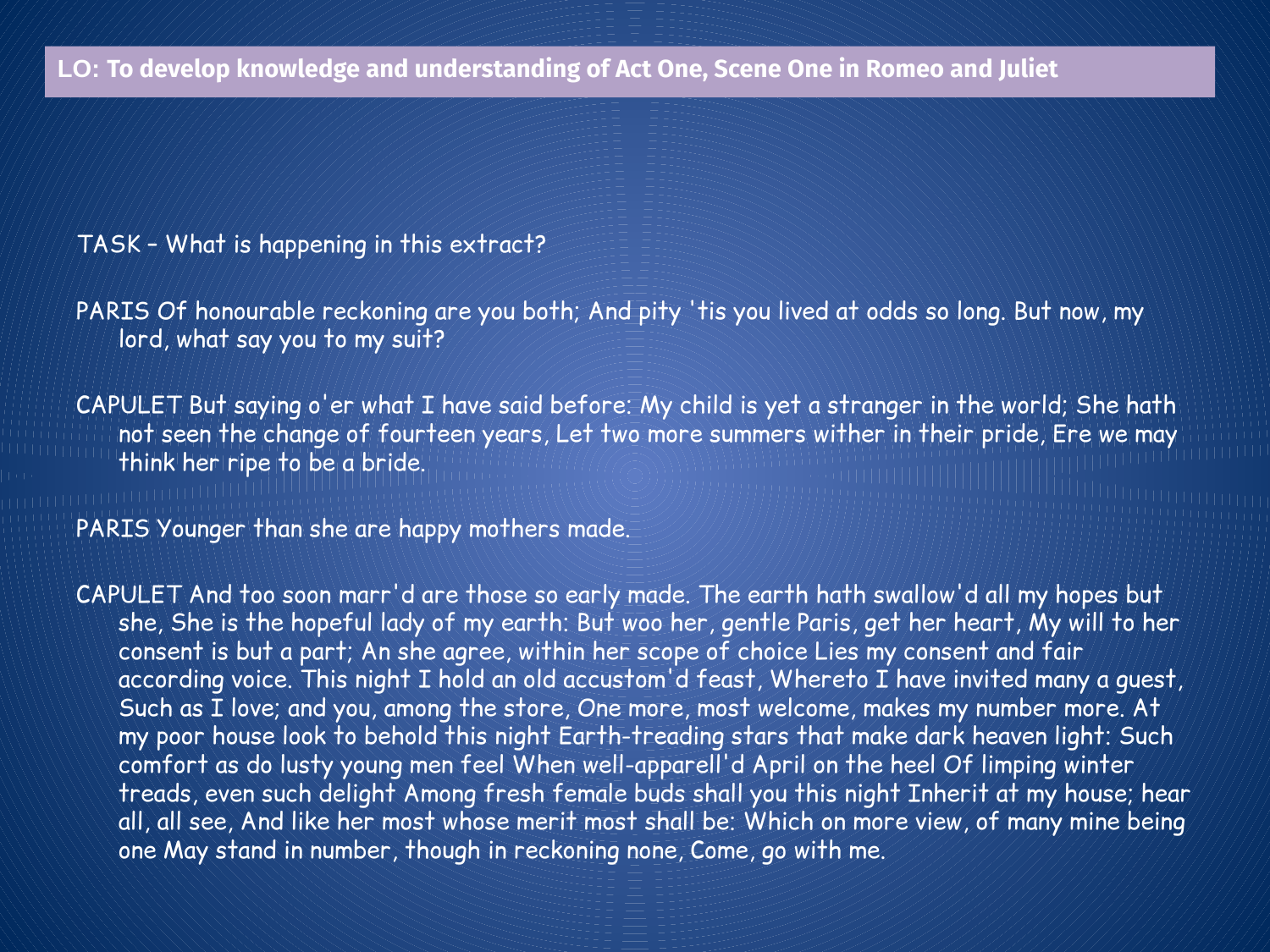

LO: To develop knowledge and understanding of Act One, Scene One in Romeo and Juliet

TASK – What is happening in this extract?

PARIS Of honourable reckoning are you both; And pity 'tis you lived at odds so long. But now, my lord, what say you to my suit?

CAPULET But saying o'er what I have said before: My child is yet a stranger in the world; She hath not seen the change of fourteen years, Let two more summers wither in their pride, Ere we may think her ripe to be a bride.

PARIS Younger than she are happy mothers made.

CAPULET And too soon marr'd are those so early made. The earth hath swallow'd all my hopes but she, She is the hopeful lady of my earth: But woo her, gentle Paris, get her heart, My will to her consent is but a part; An she agree, within her scope of choice Lies my consent and fair according voice. This night I hold an old accustom'd feast, Whereto I have invited many a guest, Such as I love; and you, among the store, One more, most welcome, makes my number more. At my poor house look to behold this night Earth-treading stars that make dark heaven light: Such comfort as do lusty young men feel When well-apparell'd April on the heel Of limping winter treads, even such delight Among fresh female buds shall you this night Inherit at my house; hear all, all see, And like her most whose merit most shall be: Which on more view, of many mine being one May stand in number, though in reckoning none, Come, go with me.